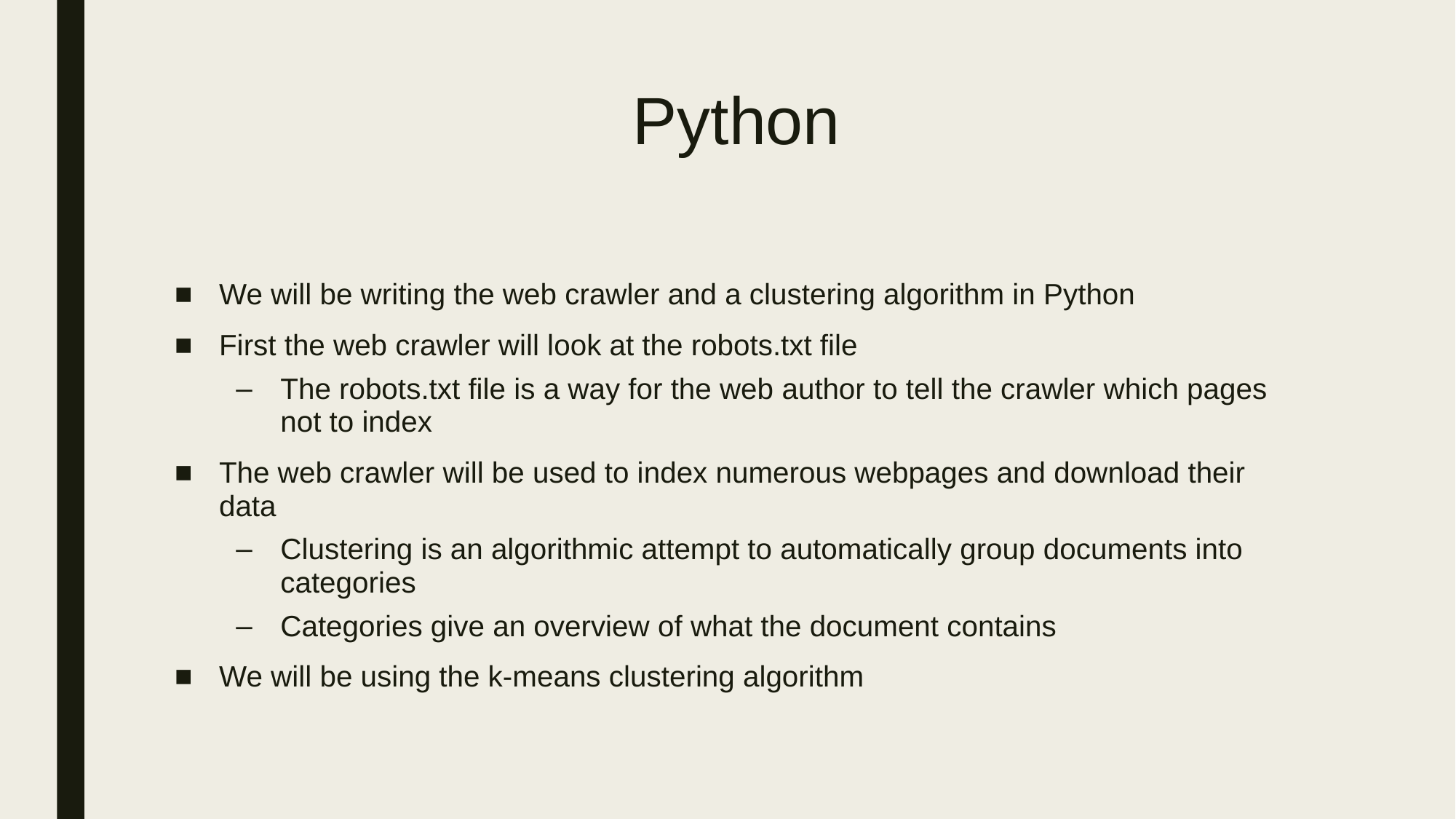

# Python
We will be writing the web crawler and a clustering algorithm in Python
First the web crawler will look at the robots.txt file
The robots.txt file is a way for the web author to tell the crawler which pages not to index
The web crawler will be used to index numerous webpages and download their data
Clustering is an algorithmic attempt to automatically group documents into categories
Categories give an overview of what the document contains
We will be using the k-means clustering algorithm